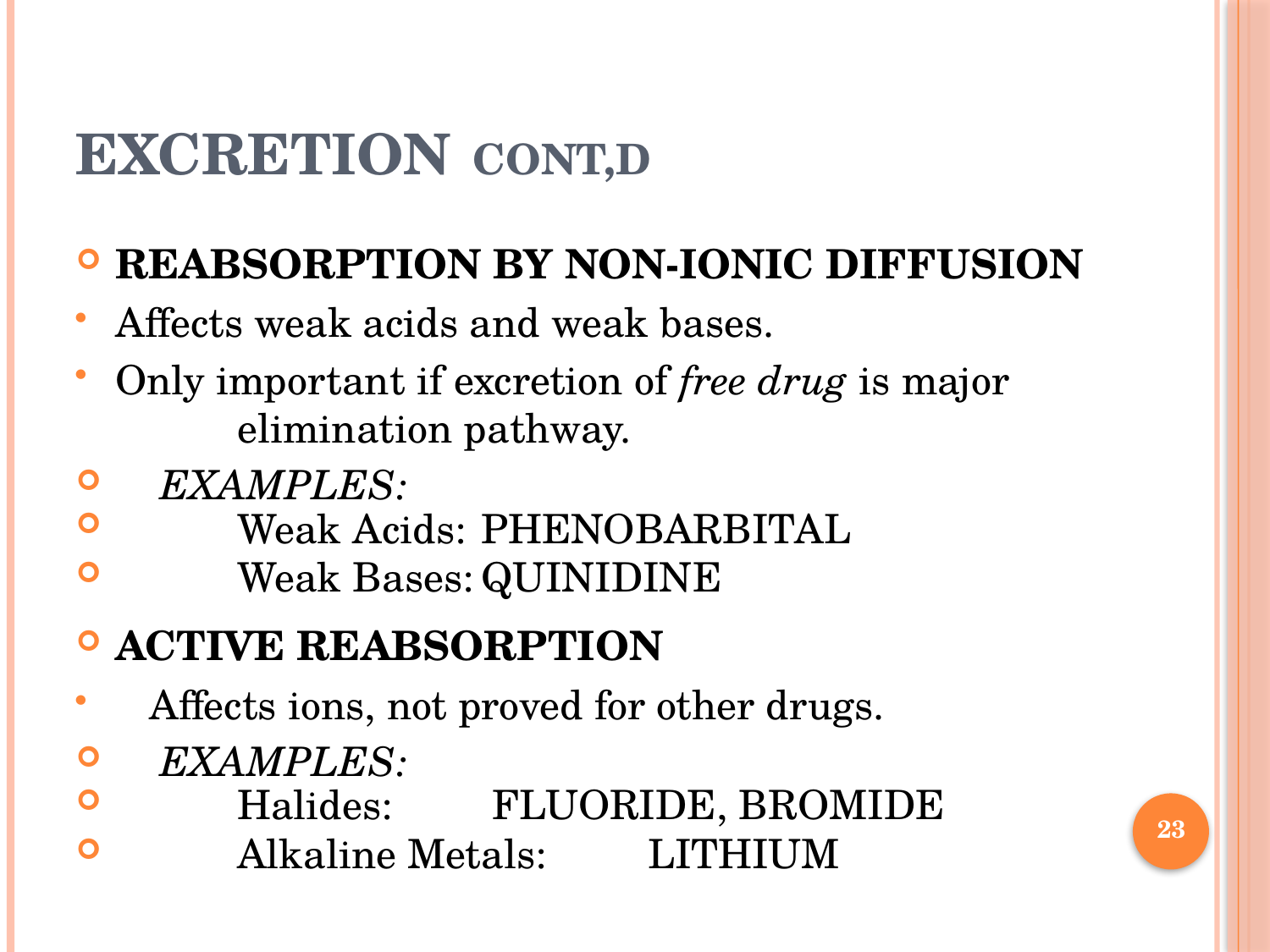

# Excretion Cont,d
REABSORPTION BY NON-IONIC DIFFUSION
Affects weak acids and weak bases.
Only important if excretion of free drug is major 	elimination pathway.
    EXAMPLES:
	Weak Acids:		PHENOBARBITAL
	Weak Bases:		QUINIDINE
ACTIVE REABSORPTION
   Affects ions, not proved for other drugs.
    EXAMPLES:
	Halides:		 FLUORIDE, BROMIDE
	Alkaline Metals:         LITHIUM

23